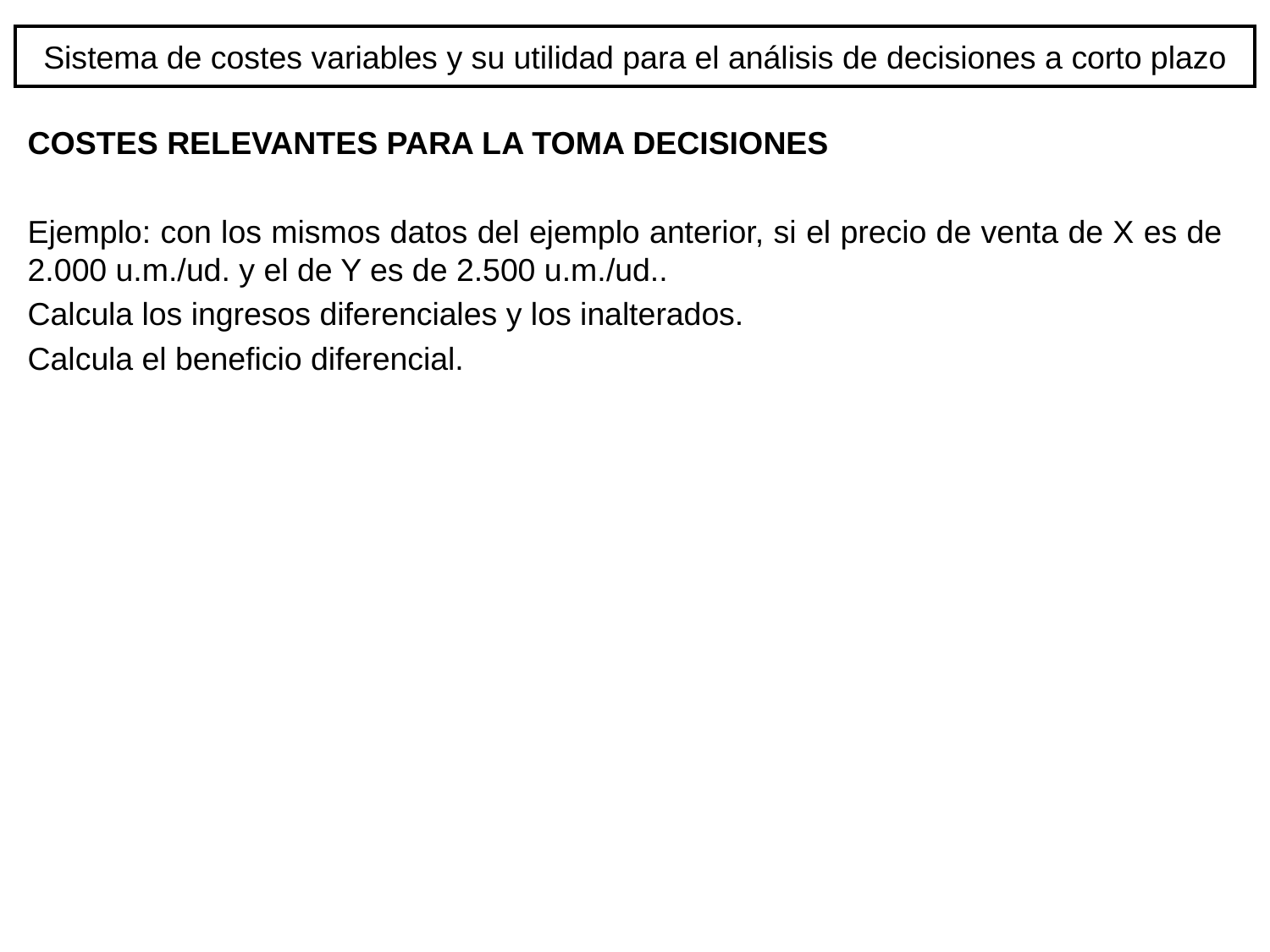

# Sistema de costes variables y su utilidad para el análisis de decisiones a corto plazo
COSTES RELEVANTES PARA LA TOMA DECISIONES

Ejemplo: con los mismos datos del ejemplo anterior, si el precio de venta de X es de 2.000 u.m./ud. y el de Y es de 2.500 u.m./ud..
Calcula los ingresos diferenciales y los inalterados.
Calcula el beneficio diferencial.